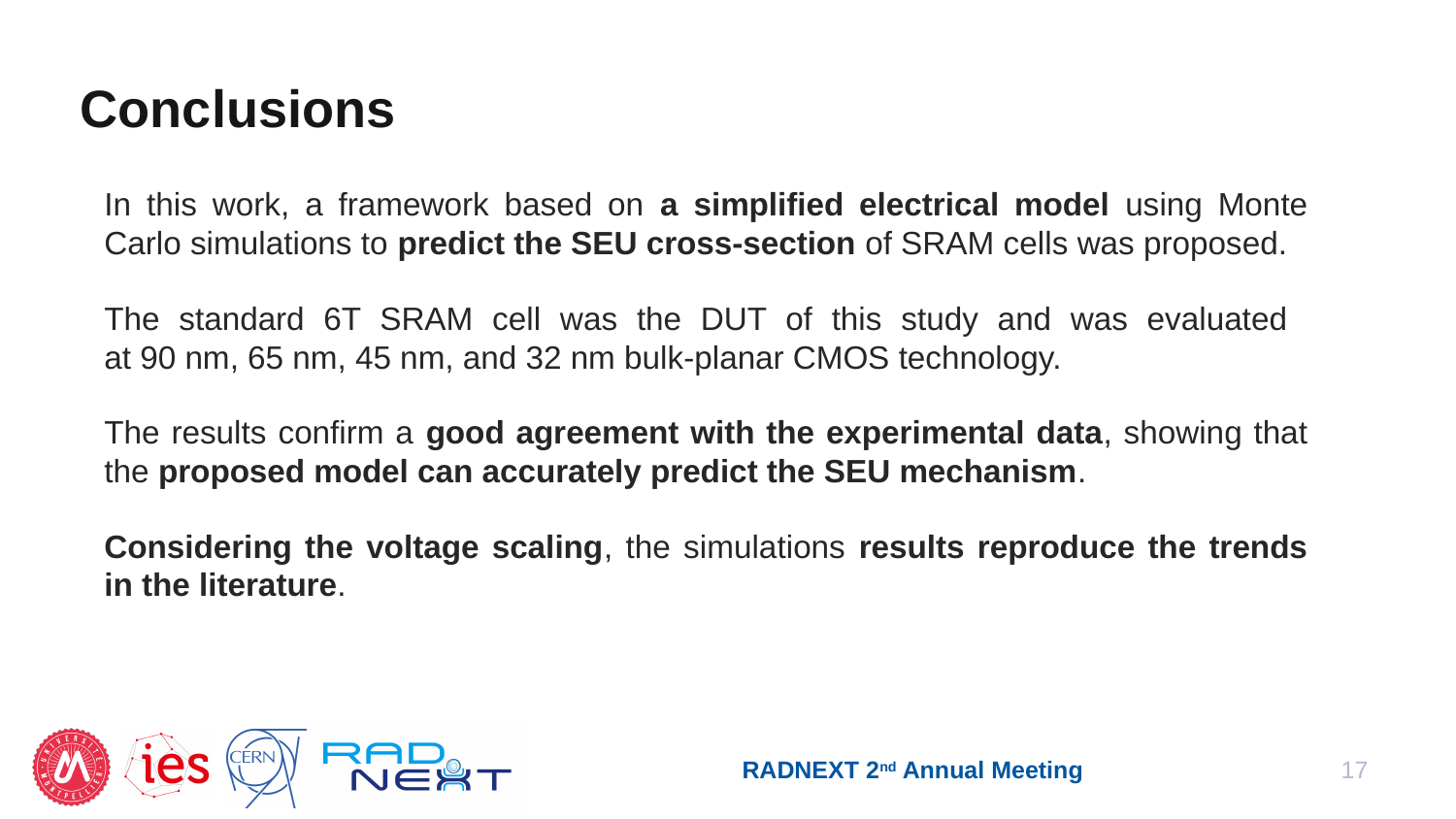

# Conclusions
In this work, a framework based on a simplified electrical model using Monte Carlo simulations to predict the SEU cross-section of SRAM cells was proposed.
The standard 6T SRAM cell was the DUT of this study and was evaluated
at 90 nm, 65 nm, 45 nm, and 32 nm bulk-planar CMOS technology.
The results confirm a good agreement with the experimental data, showing that the proposed model can accurately predict the SEU mechanism.
Considering the voltage scaling, the simulations results reproduce the trends in the literature.

RADNEXT 2nd Annual Meeting
17